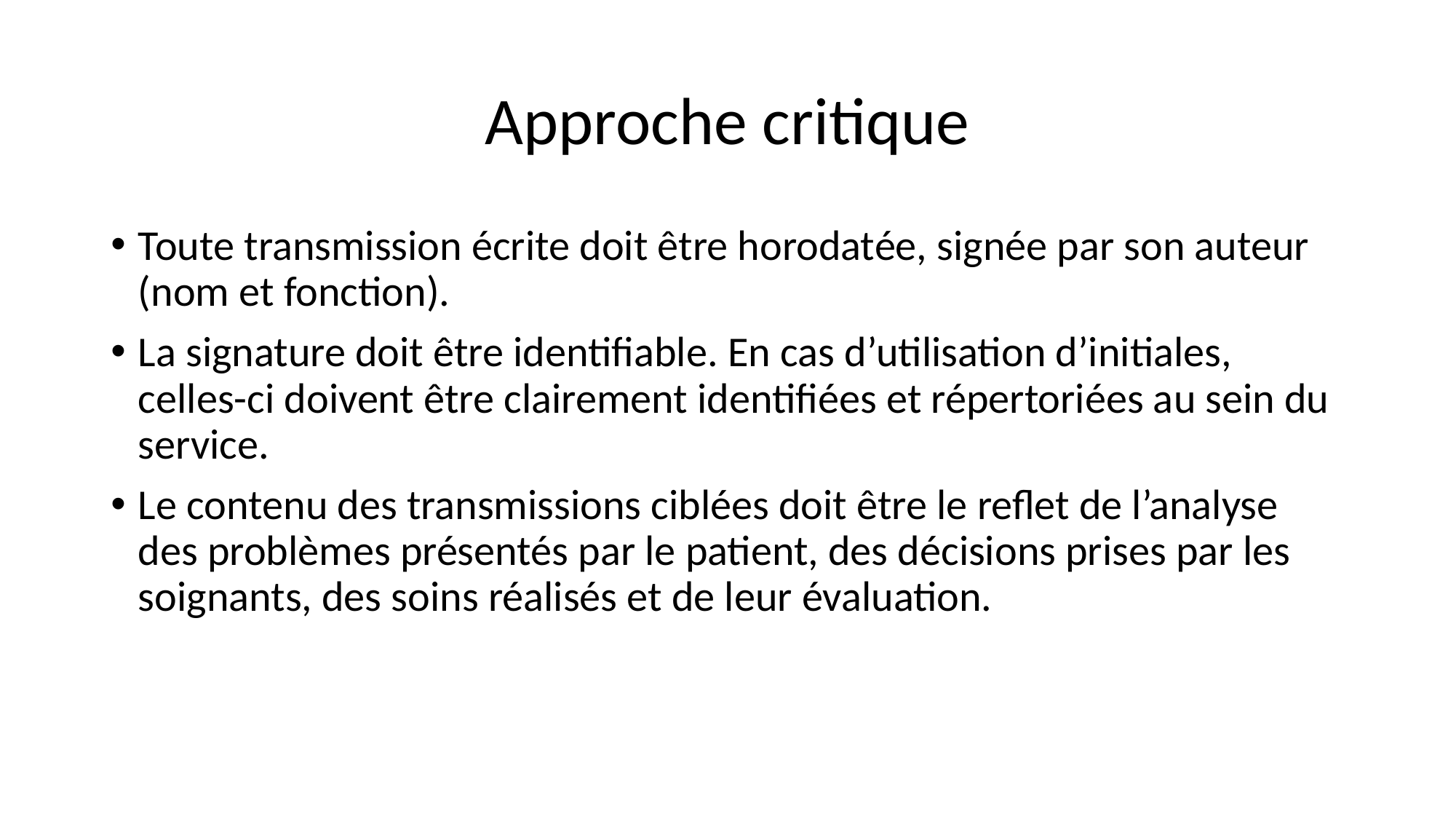

# Approche critique
Toute transmission écrite doit être horodatée, signée par son auteur (nom et fonction).
La signature doit être identifiable. En cas d’utilisation d’initiales, celles-ci doivent être clairement identifiées et répertoriées au sein du service.
Le contenu des transmissions ciblées doit être le reflet de l’analyse des problèmes présentés par le patient, des décisions prises par les soignants, des soins réalisés et de leur évaluation.